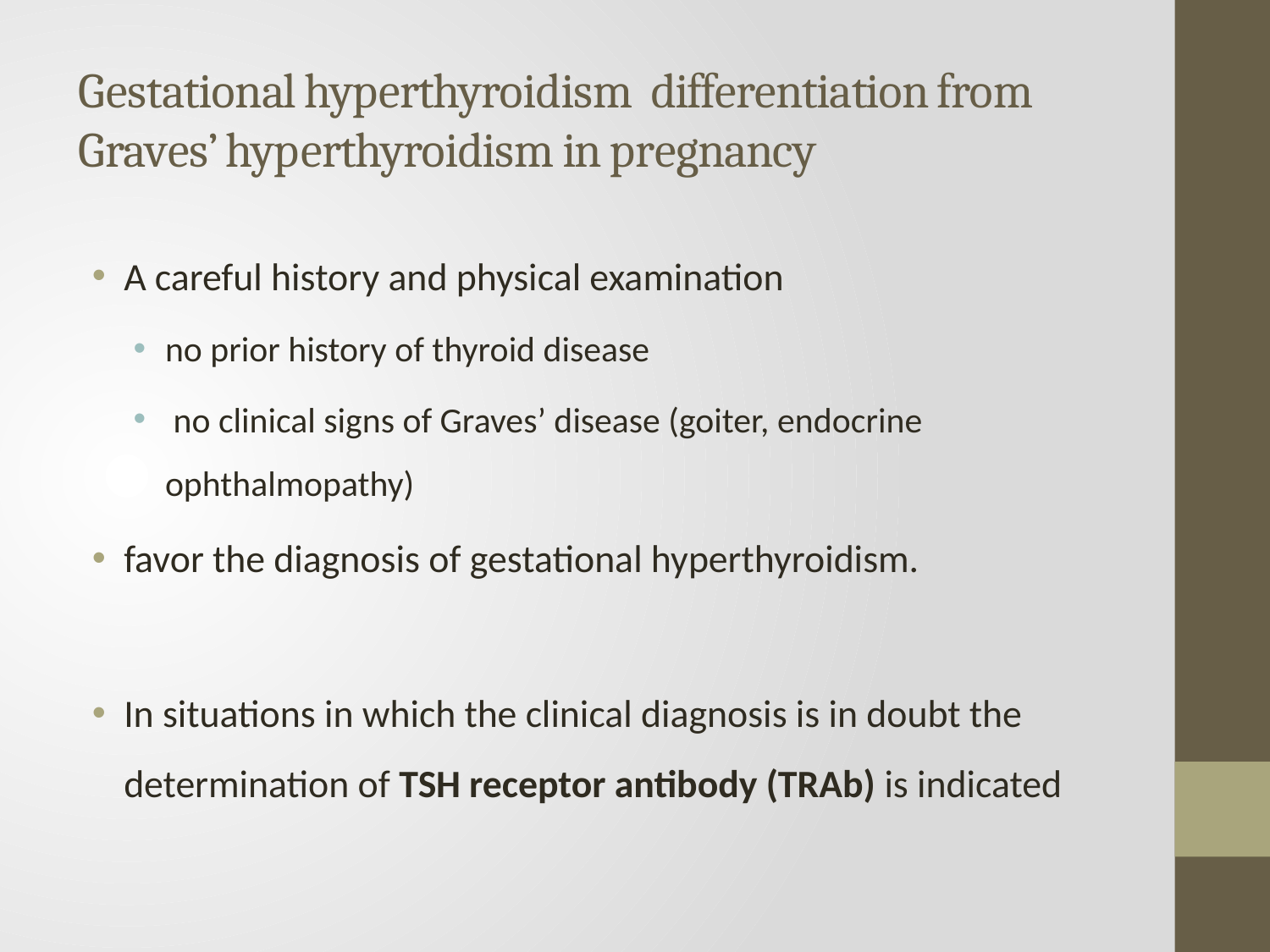

# Gestational hyperthyroidism  differentiation from Graves’ hyperthyroidism in pregnancy
A careful history and physical examination
no prior history of thyroid disease
 no clinical signs of Graves’ disease (goiter, endocrine ophthalmopathy)
favor the diagnosis of gestational hyperthyroidism.

In situations in which the clinical diagnosis is in doubt the determination of TSH receptor antibody (TRAb) is indicated